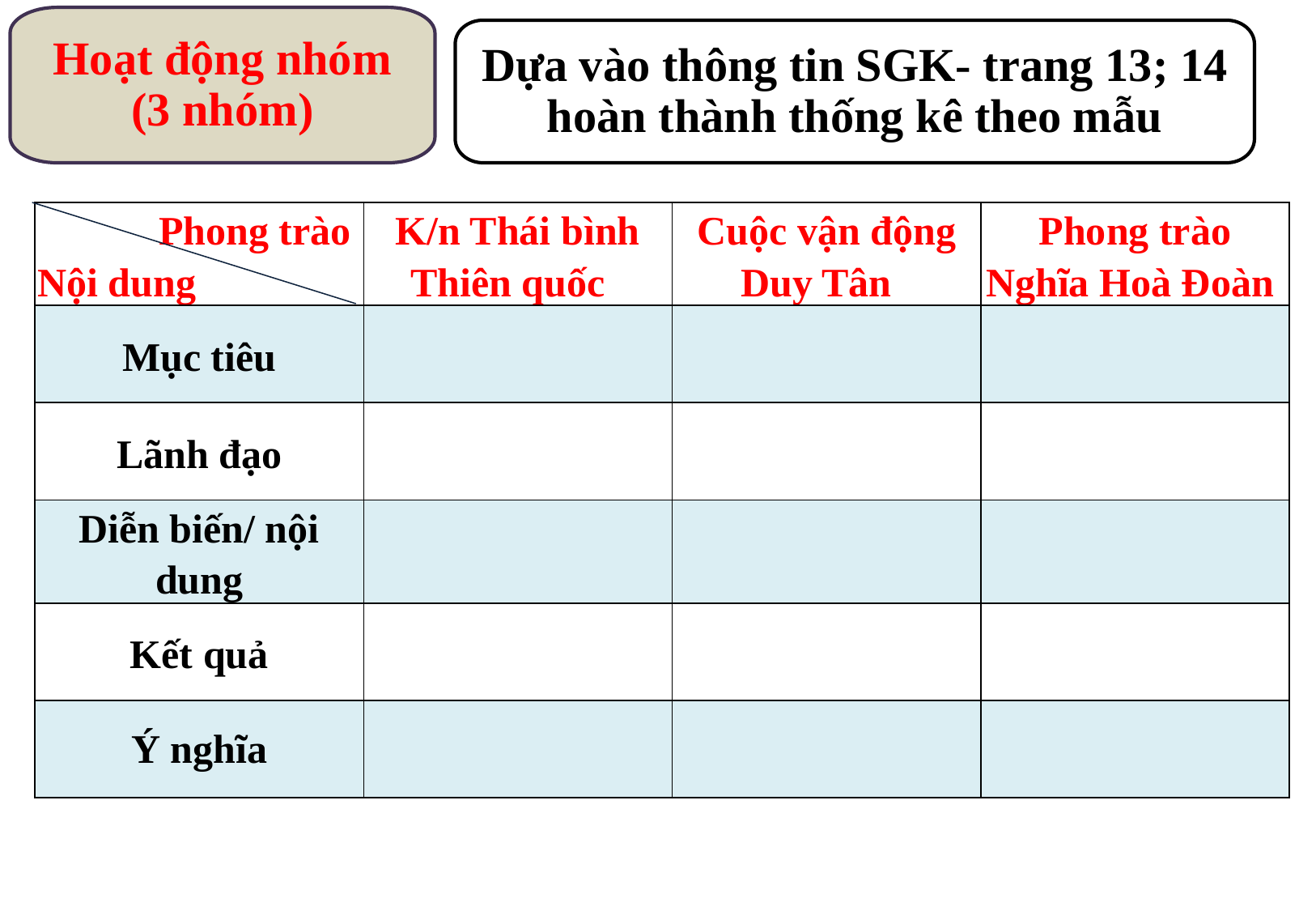

Hoạt động nhóm (3 nhóm)
Dựa vào thông tin SGK- trang 13; 14 hoàn thành thống kê theo mẫu
| Phong trào Nội dung | K/n Thái bình Thiên quốc | Cuộc vận động Duy Tân | Phong trào Nghĩa Hoà Đoàn |
| --- | --- | --- | --- |
| Mục tiêu |  |  |  |
| Lãnh đạo |  |  |  |
| Diễn biến/ nội dung |  |  |  |
| Kết quả |  |  |  |
| Ý nghĩa |  |  |  |